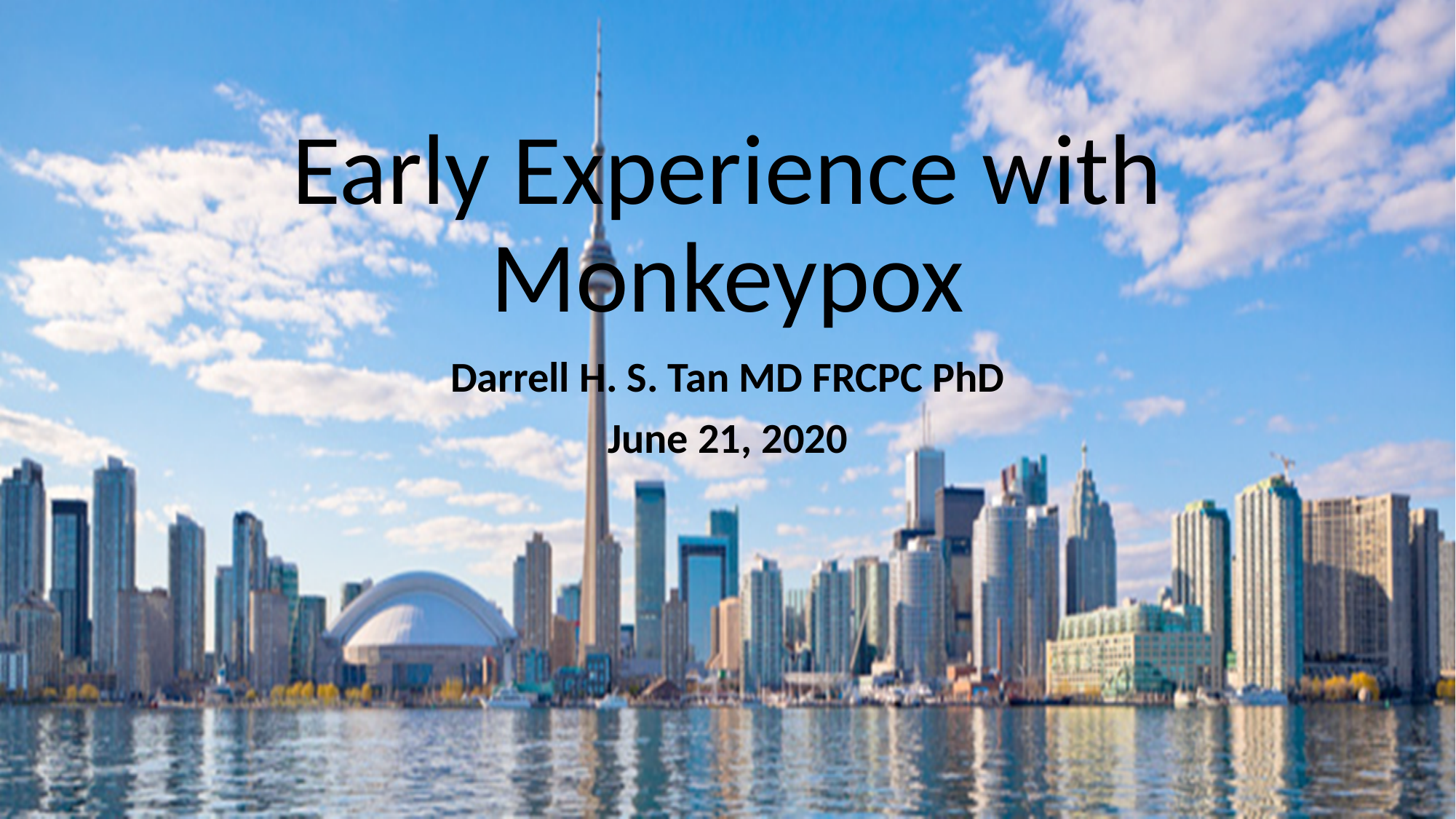

# Early Experience with Monkeypox
Darrell H. S. Tan MD FRCPC PhD
June 21, 2020